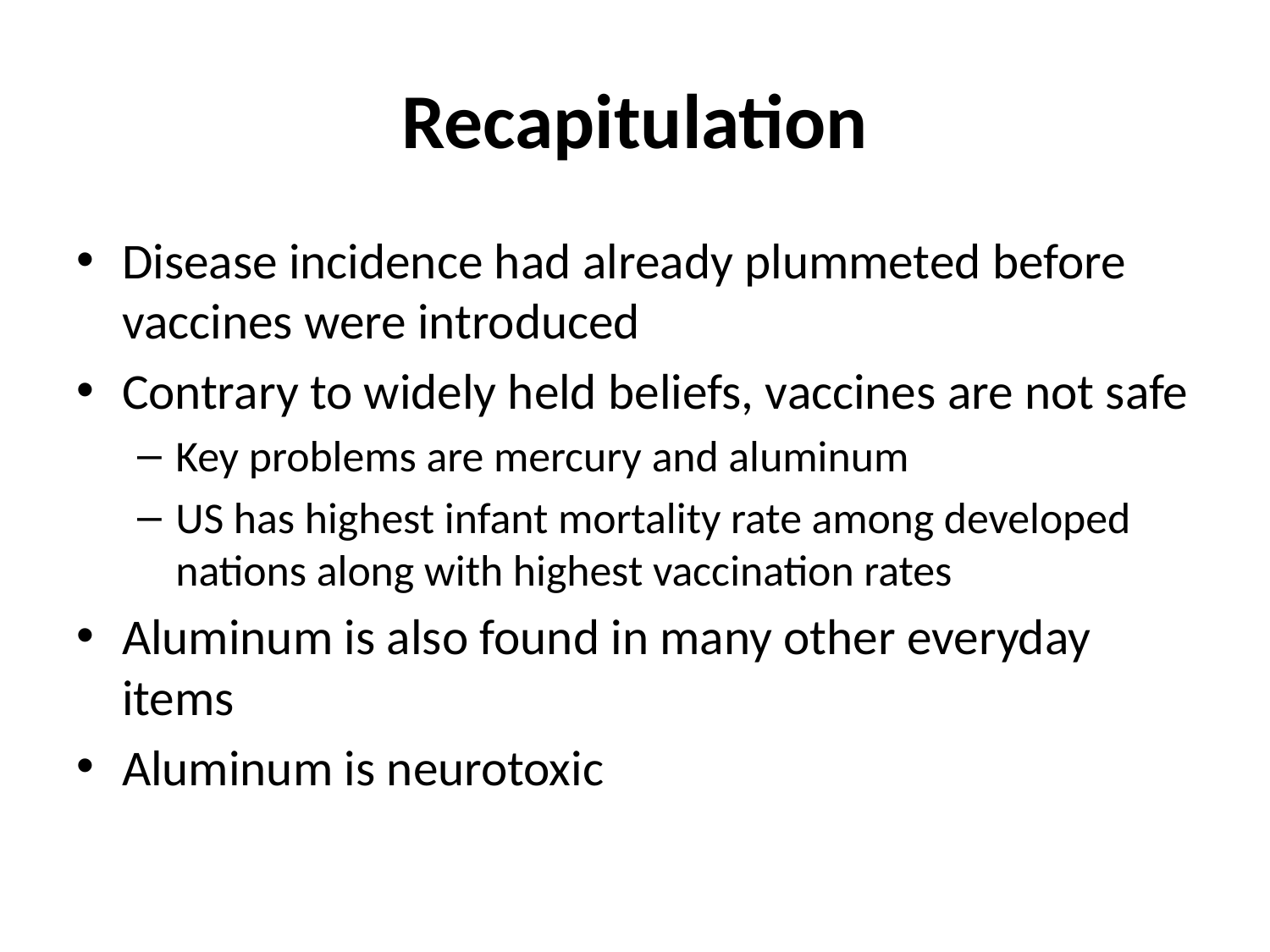

# Recapitulation
Disease incidence had already plummeted before vaccines were introduced
Contrary to widely held beliefs, vaccines are not safe
Key problems are mercury and aluminum
US has highest infant mortality rate among developed nations along with highest vaccination rates
Aluminum is also found in many other everyday items
Aluminum is neurotoxic